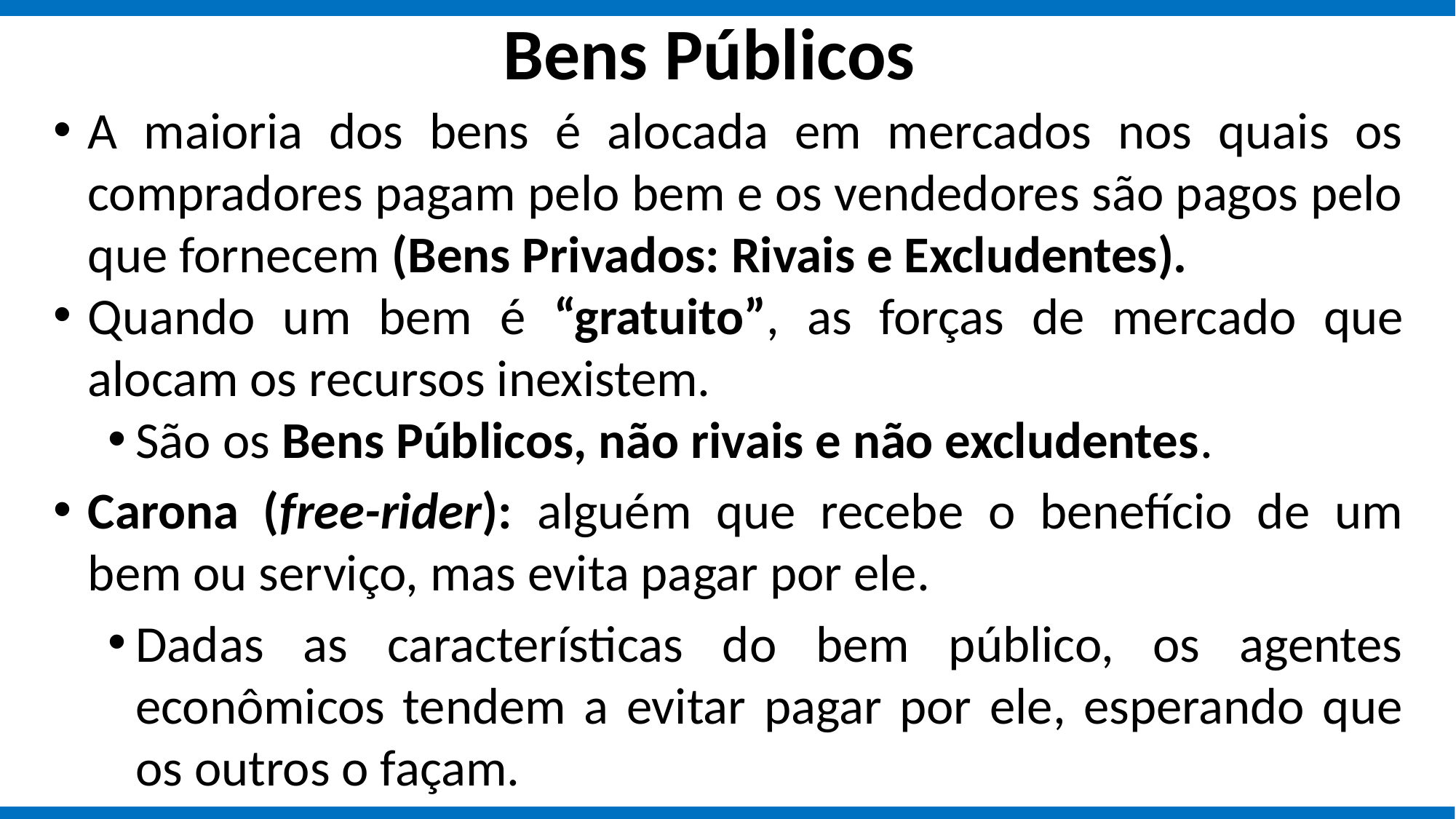

# Bens Públicos
A maioria dos bens é alocada em mercados nos quais os compradores pagam pelo bem e os vendedores são pagos pelo que fornecem (Bens Privados: Rivais e Excludentes).
Quando um bem é “gratuito”, as forças de mercado que alocam os recursos inexistem.
São os Bens Públicos, não rivais e não excludentes.
Carona (free-rider): alguém que recebe o benefício de um bem ou serviço, mas evita pagar por ele.
Dadas as características do bem público, os agentes econômicos tendem a evitar pagar por ele, esperando que os outros o façam.